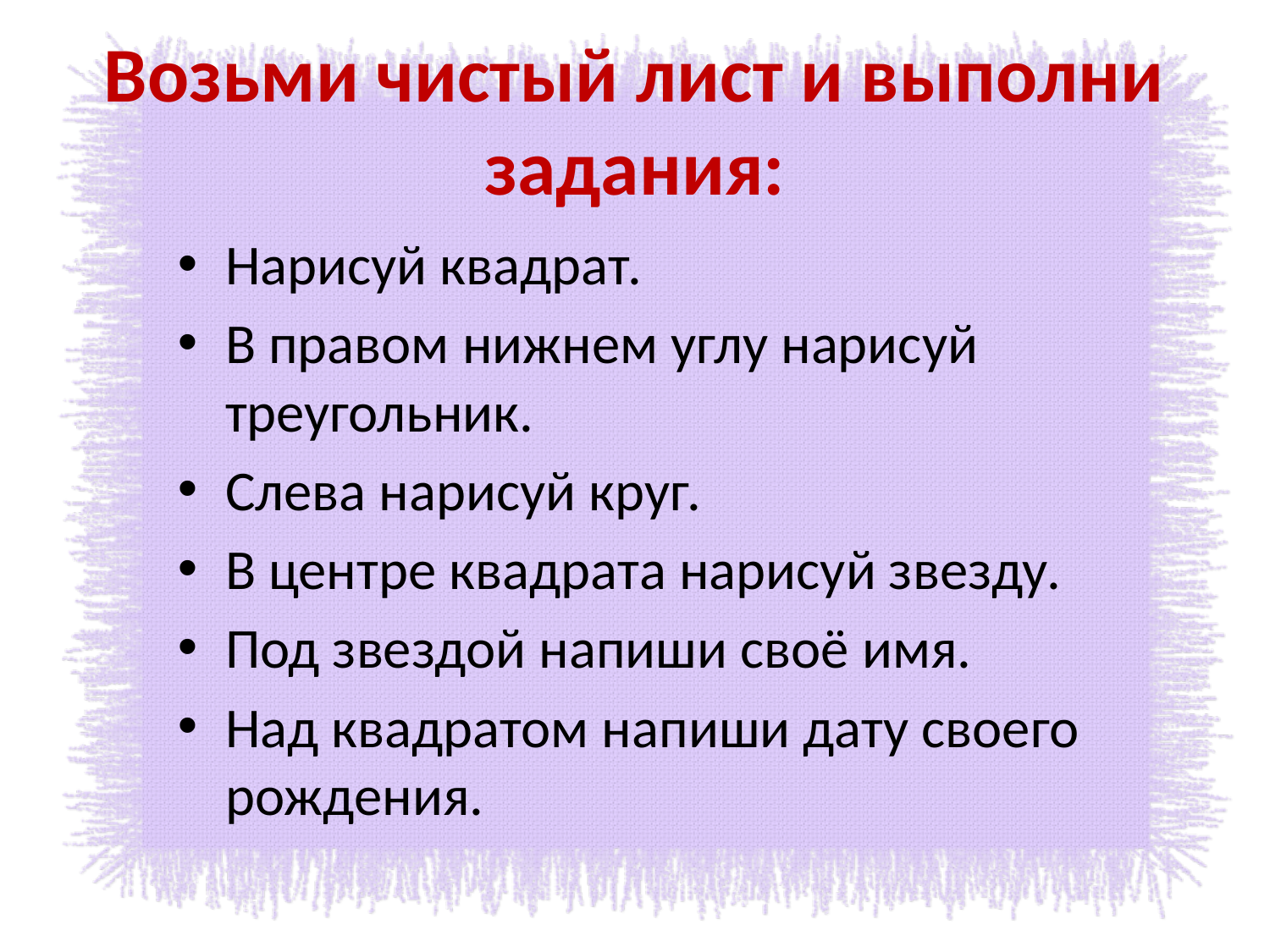

# Возьми чистый лист и выполни задания:
Нарисуй квадрат.
В правом нижнем углу нарисуй треугольник.
Слева нарисуй круг.
В центре квадрата нарисуй звезду.
Под звездой напиши своё имя.
Над квадратом напиши дату своего рождения.